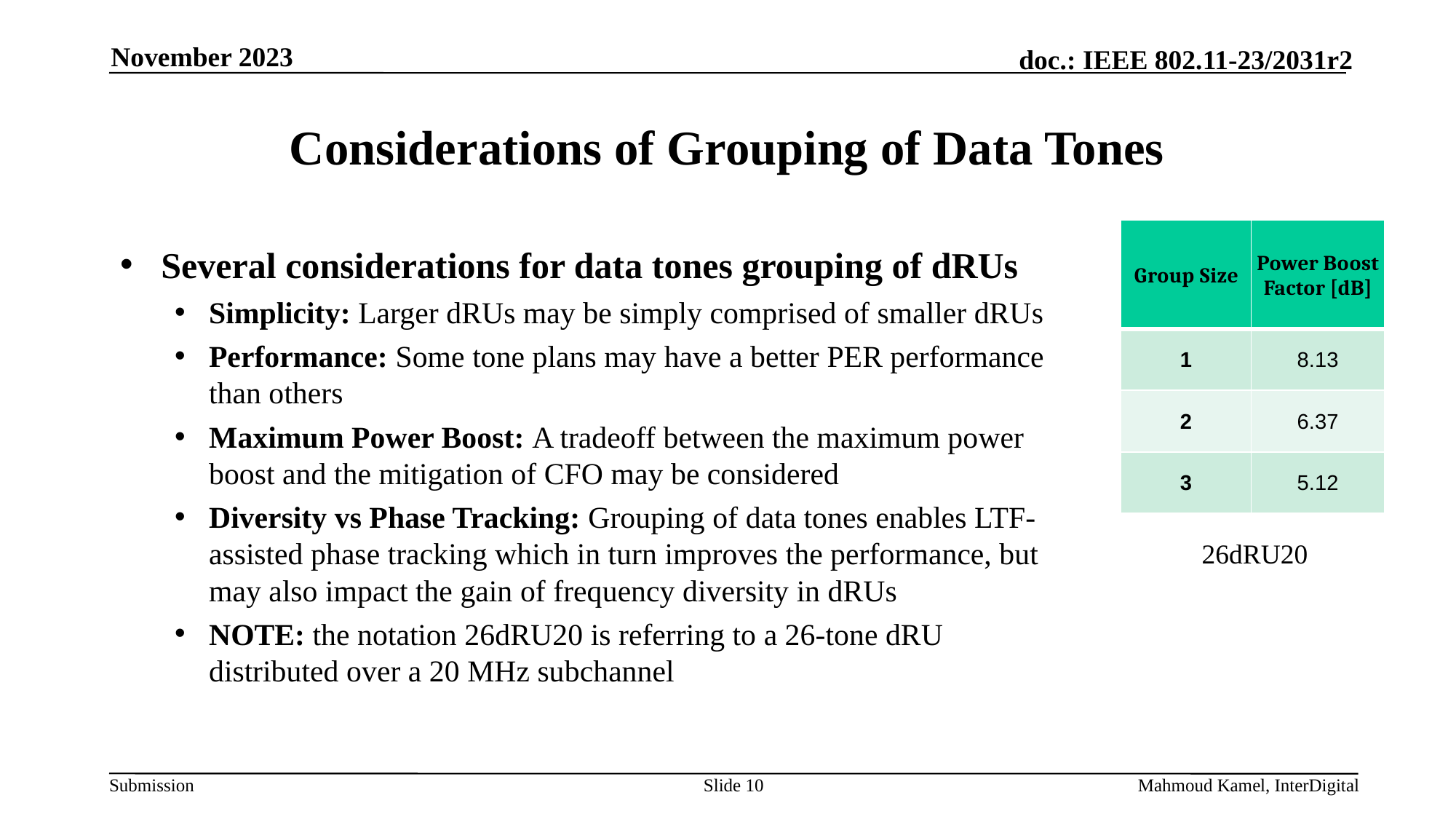

November 2023
# Considerations of Grouping of Data Tones
| Group Size | Power Boost Factor [dB] |
| --- | --- |
| 1 | 8.13 |
| 2 | 6.37 |
| 3 | 5.12 |
Several considerations for data tones grouping of dRUs
Simplicity: Larger dRUs may be simply comprised of smaller dRUs
Performance: Some tone plans may have a better PER performance than others
Maximum Power Boost: A tradeoff between the maximum power boost and the mitigation of CFO may be considered
Diversity vs Phase Tracking: Grouping of data tones enables LTF-assisted phase tracking which in turn improves the performance, but may also impact the gain of frequency diversity in dRUs
NOTE: the notation 26dRU20 is referring to a 26-tone dRU distributed over a 20 MHz subchannel

26dRU20
Slide 10
Mahmoud Kamel, InterDigital